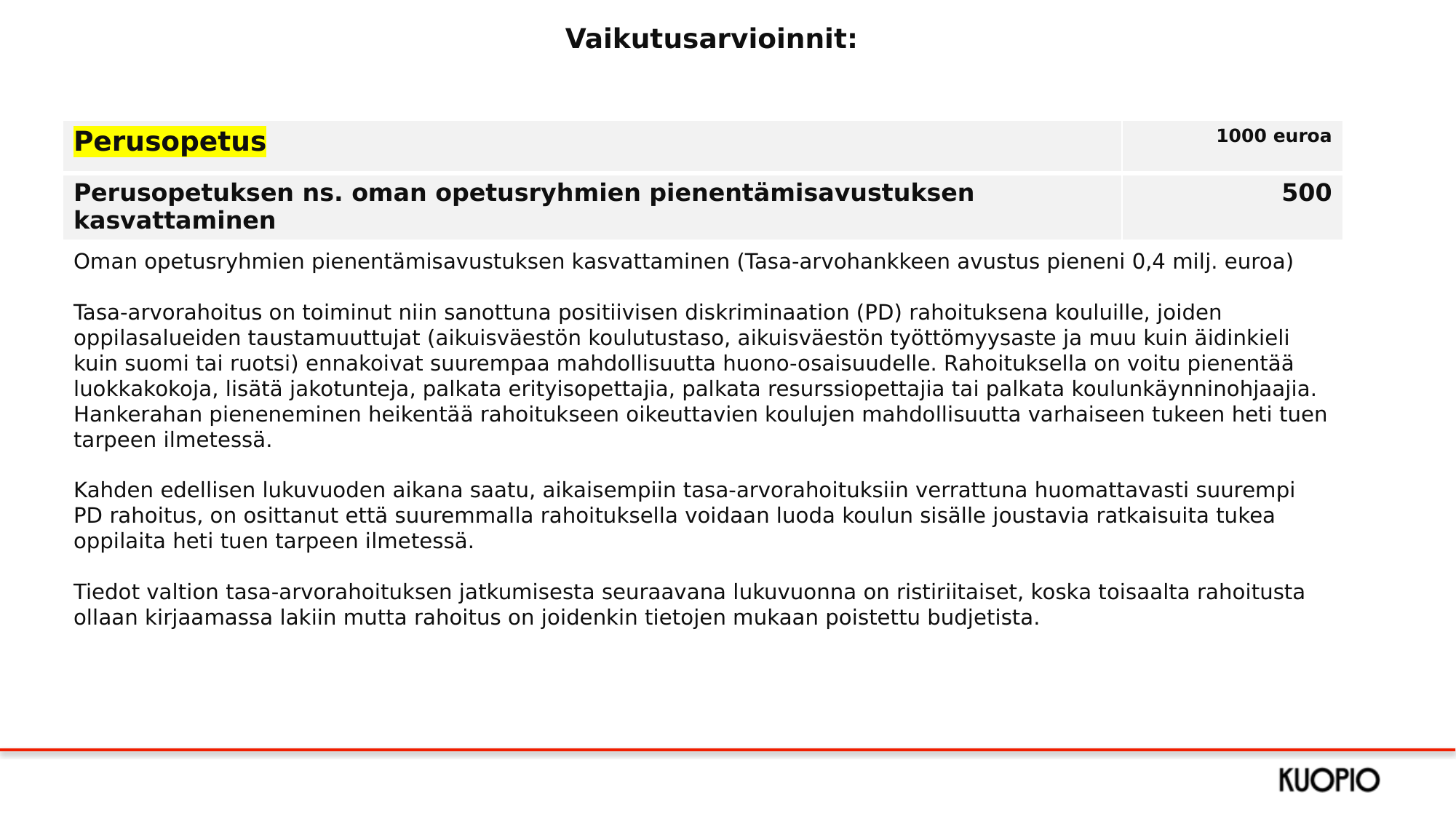

Vaikutusarvioinnit:

| Perusopetus | 1000 euroa |
| --- | --- |
| Perusopetuksen ns. oman opetusryhmien pienentämisavustuksen kasvattaminen | 500 |
Oman opetusryhmien pienentämisavustuksen kasvattaminen (Tasa-arvohankkeen avustus pieneni 0,4 milj. euroa)

Tasa-arvorahoitus on toiminut niin sanottuna positiivisen diskriminaation (PD) rahoituksena kouluille, joiden oppilasalueiden taustamuuttujat (aikuisväestön koulutustaso, aikuisväestön työttömyysaste ja muu kuin äidinkieli kuin suomi tai ruotsi) ennakoivat suurempaa mahdollisuutta huono-osaisuudelle. Rahoituksella on voitu pienentää luokkakokoja, lisätä jakotunteja, palkata erityisopettajia, palkata resurssiopettajia tai palkata koulunkäynninohjaajia. Hankerahan pieneneminen heikentää rahoitukseen oikeuttavien koulujen mahdollisuutta varhaiseen tukeen heti tuen tarpeen ilmetessä.

Kahden edellisen lukuvuoden aikana saatu, aikaisempiin tasa-arvorahoituksiin verrattuna huomattavasti suurempi PD rahoitus, on osittanut että suuremmalla rahoituksella voidaan luoda koulun sisälle joustavia ratkaisuita tukea oppilaita heti tuen tarpeen ilmetessä.

Tiedot valtion tasa-arvorahoituksen jatkumisesta seuraavana lukuvuonna on ristiriitaiset, koska toisaalta rahoitusta ollaan kirjaamassa lakiin mutta rahoitus on joidenkin tietojen mukaan poistettu budjetista.